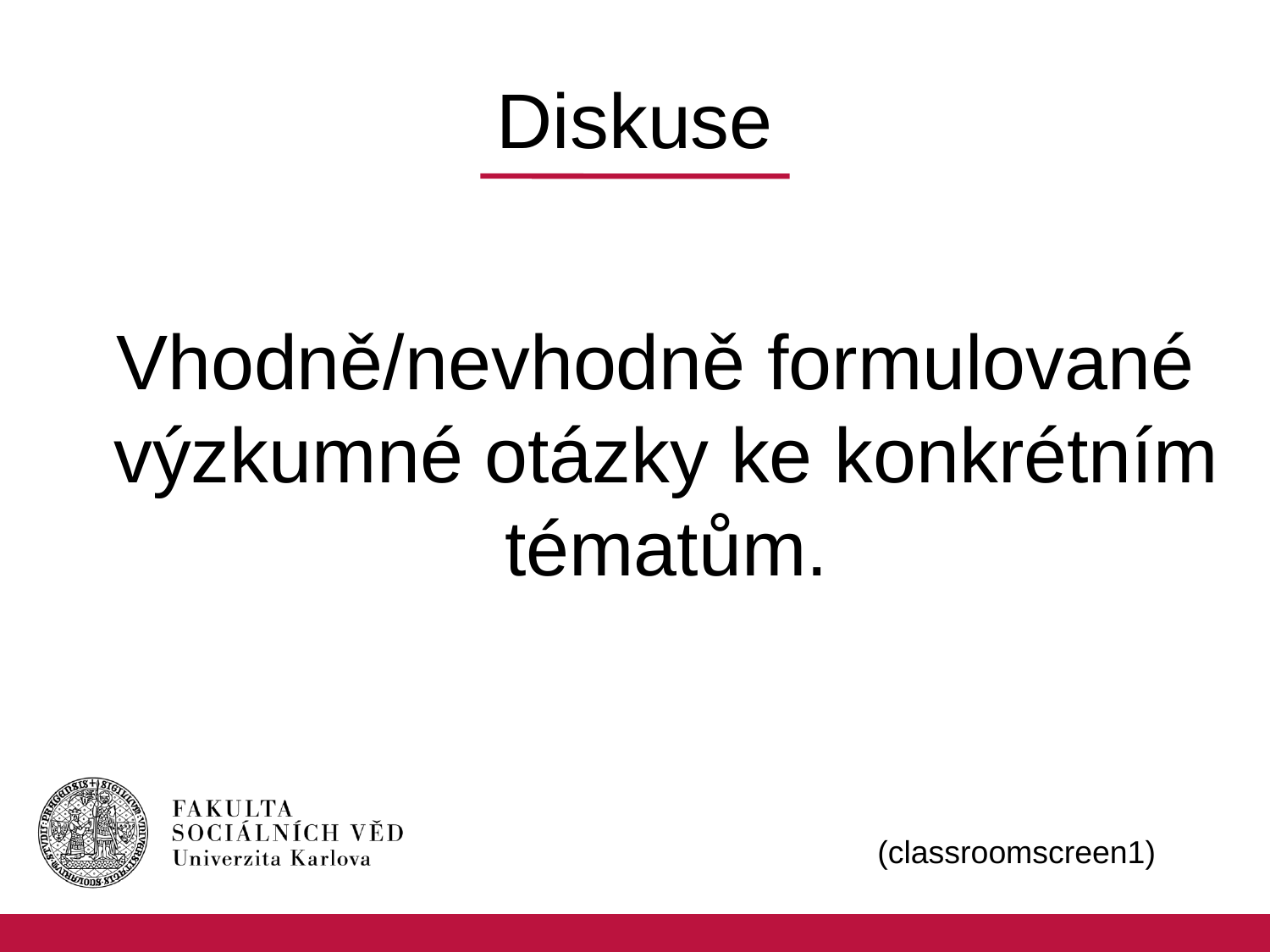

# Diskuse

Vhodně/nevhodně formulované
výzkumné otázky ke konkrétním tématům.
(classroomscreen1)